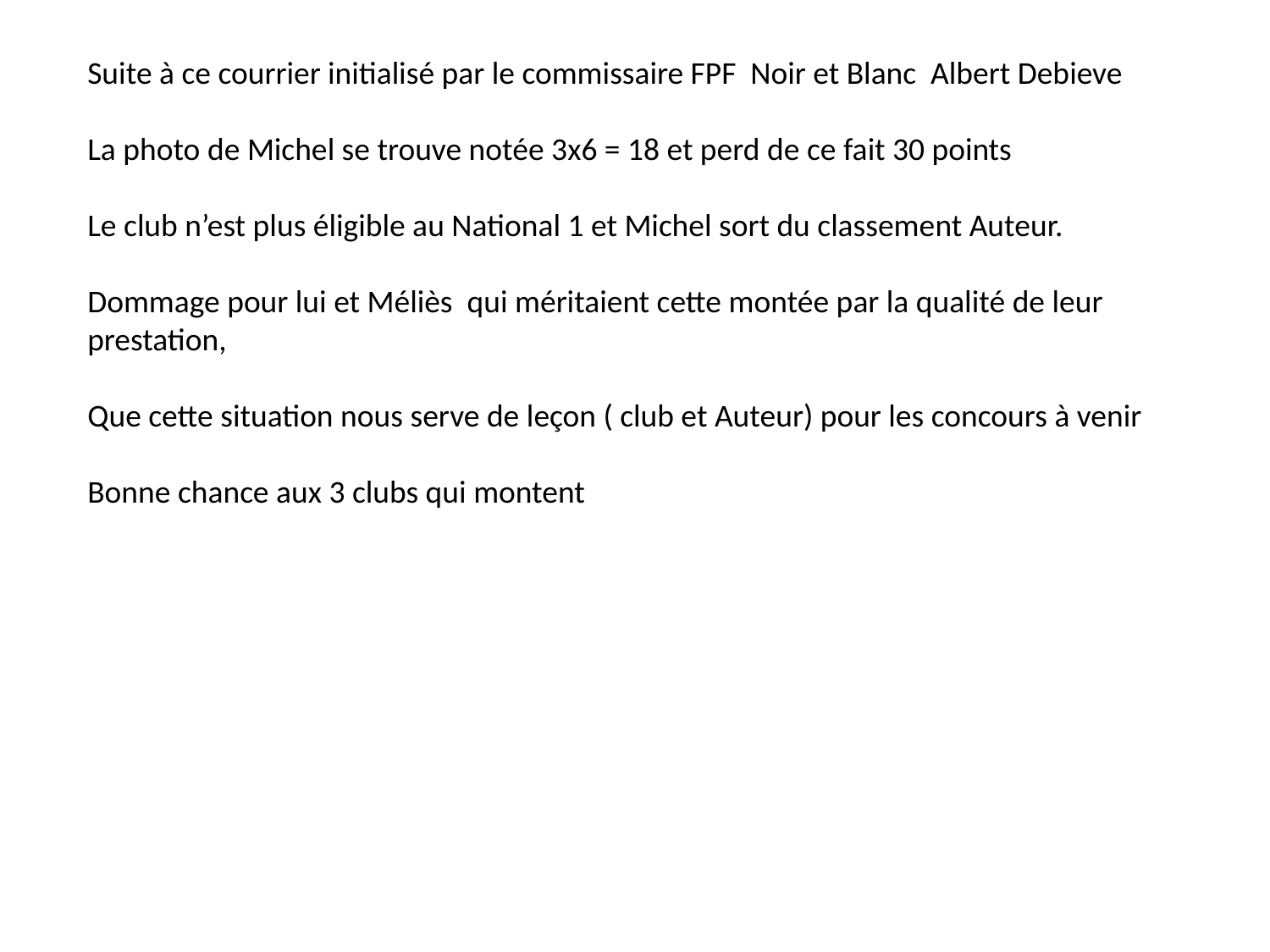

Suite à ce courrier initialisé par le commissaire FPF  Noir et Blanc  Albert Debieve

La photo de Michel se trouve notée 3x6 = 18 et perd de ce fait 30 points

Le club n’est plus éligible au National 1 et Michel sort du classement Auteur.

Dommage pour lui et Méliès  qui méritaient cette montée par la qualité de leur prestation,

Que cette situation nous serve de leçon ( club et Auteur) pour les concours à venir

Bonne chance aux 3 clubs qui montent